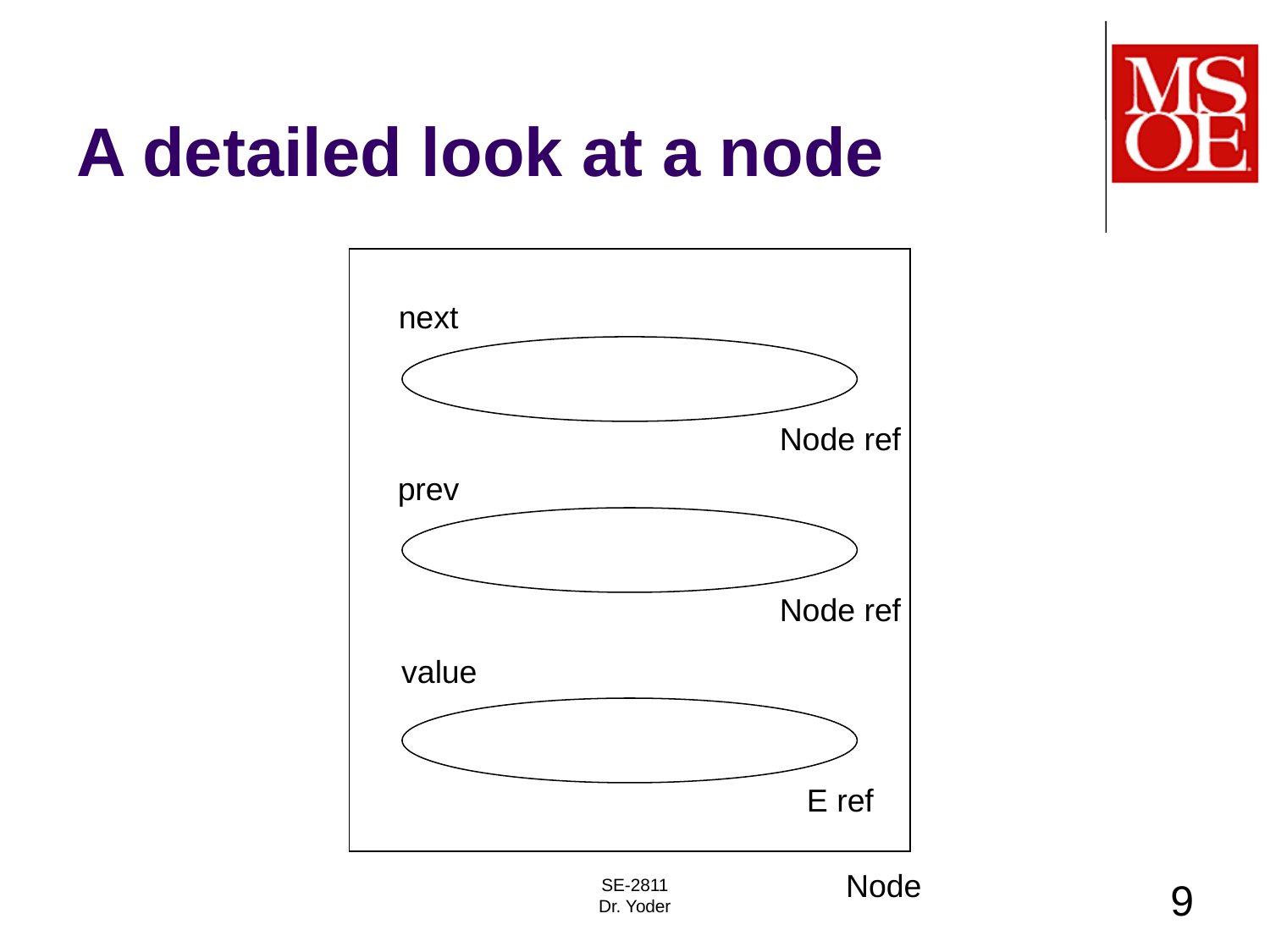

# A detailed look at a node

next

Node ref
prev

Node ref
value

E ref
Node
SE-2811
Dr. Yoder
9